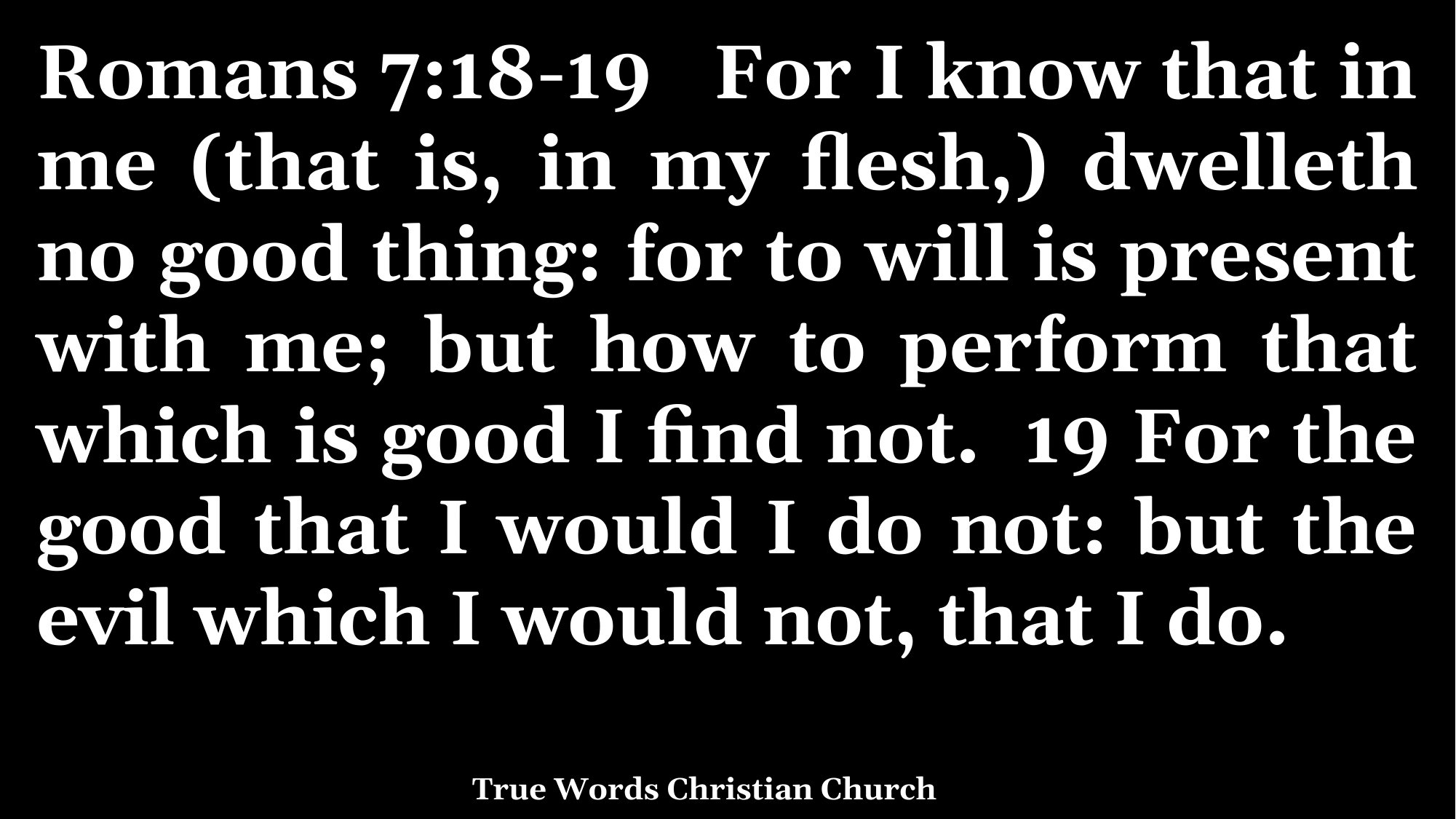

Romans 7:18-19   For I know that in me (that is, in my flesh,) dwelleth no good thing: for to will is present with me; but how to perform that which is good I find not.  19 For the good that I would I do not: but the evil which I would not, that I do.
True Words Christian Church